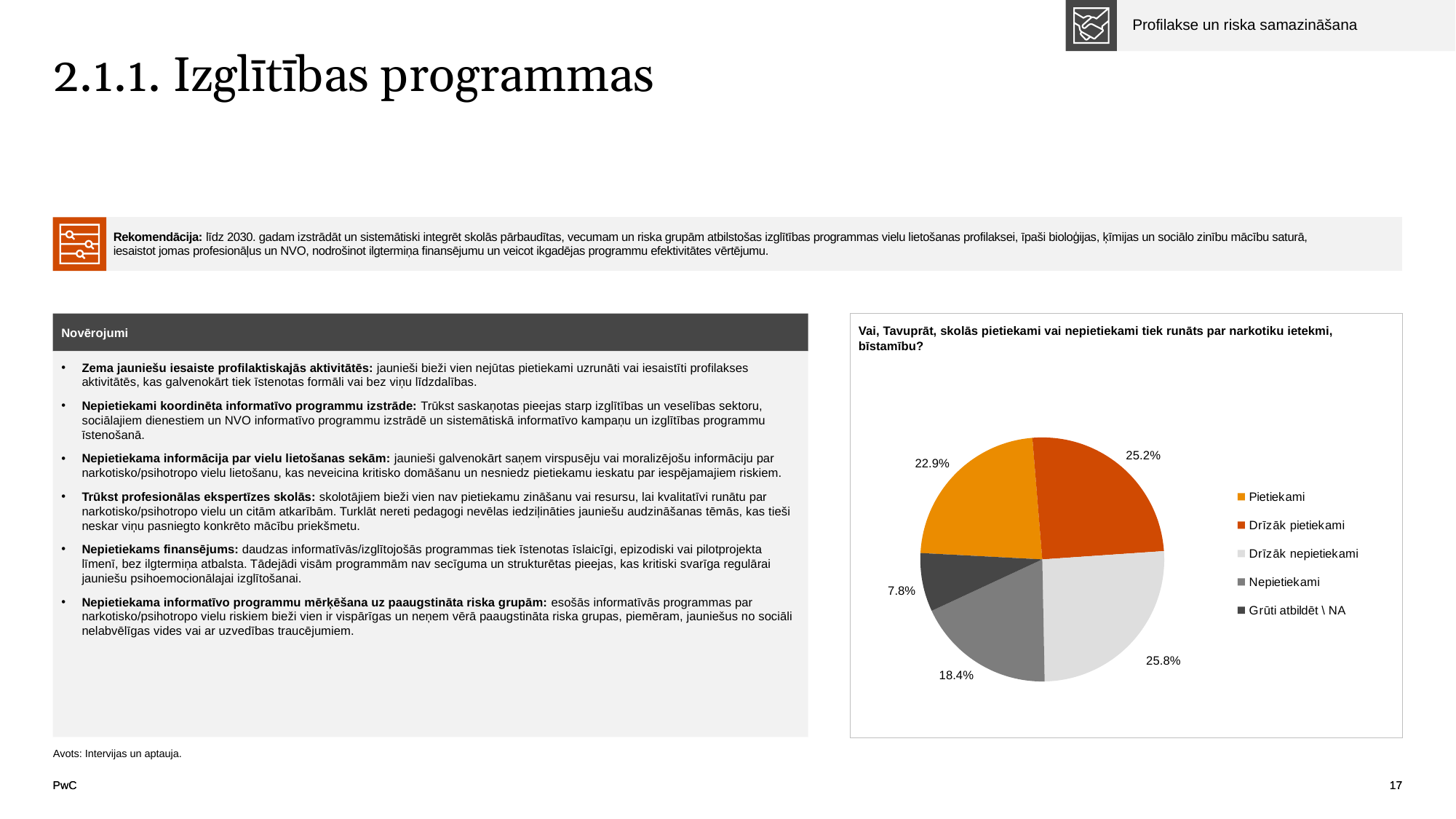

Profilakse un riska samazināšana
# 2.1.1. Izglītības programmas
|  | Rekomendācija: līdz 2030. gadam izstrādāt un sistemātiski integrēt skolās pārbaudītas, vecumam un riska grupām atbilstošas izglītības programmas vielu lietošanas profilaksei, īpaši bioloģijas, ķīmijas un sociālo zinību mācību saturā, iesaistot jomas profesionāļus un NVO, nodrošinot ilgtermiņa finansējumu un veicot ikgadējas programmu efektivitātes vērtējumu. |  |
| --- | --- | --- |

Novērojumi
Vai, Tavuprāt, skolās pietiekami vai nepietiekami tiek runāts par narkotiku ietekmi, bīstamību?

### Chart

| Category |  |
|---|---|
| Pietiekami | 0.22869955156950675 |
| Drīzāk pietiekami | 0.25205530642750373 |
| Drīzāk nepietiekami | 0.257847533632287 |
| Nepietiekami | 0.18385650224215247 |
| Grūti atbildēt \ NA | 0.07754110612855007 |
Zema jauniešu iesaiste profilaktiskajās aktivitātēs: jaunieši bieži vien nejūtas pietiekami uzrunāti vai iesaistīti profilakses aktivitātēs, kas galvenokārt tiek īstenotas formāli vai bez viņu līdzdalības.
Nepietiekami koordinēta informatīvo programmu izstrāde: Trūkst saskaņotas pieejas starp izglītības un veselības sektoru, sociālajiem dienestiem un NVO informatīvo programmu izstrādē un sistemātiskā informatīvo kampaņu un izglītības programmu īstenošanā.
Nepietiekama informācija par vielu lietošanas sekām: jaunieši galvenokārt saņem virspusēju vai moralizējošu informāciju par narkotisko/psihotropo vielu lietošanu, kas neveicina kritisko domāšanu un nesniedz pietiekamu ieskatu par iespējamajiem riskiem.
Trūkst profesionālas ekspertīzes skolās: skolotājiem bieži vien nav pietiekamu zināšanu vai resursu, lai kvalitatīvi runātu par narkotisko/psihotropo vielu un citām atkarībām. Turklāt nereti pedagogi nevēlas iedziļināties jauniešu audzināšanas tēmās, kas tieši neskar viņu pasniegto konkrēto mācību priekšmetu.
Nepietiekams finansējums: daudzas informatīvās/izglītojošās programmas tiek īstenotas īslaicīgi, epizodiski vai pilotprojekta līmenī, bez ilgtermiņa atbalsta. Tādejādi visām programmām nav secīguma un strukturētas pieejas, kas kritiski svarīga regulārai jauniešu psihoemocionālajai izglītošanai.
Nepietiekama informatīvo programmu mērķēšana uz paaugstināta riska grupām: esošās informatīvās programmas par narkotisko/psihotropo vielu riskiem bieži vien ir vispārīgas un neņem vērā paaugstināta riska grupas, piemēram, jauniešus no sociāli nelabvēlīgas vides vai ar uzvedības traucējumiem.
Avots: Intervijas un aptauja.
PwC
17
17